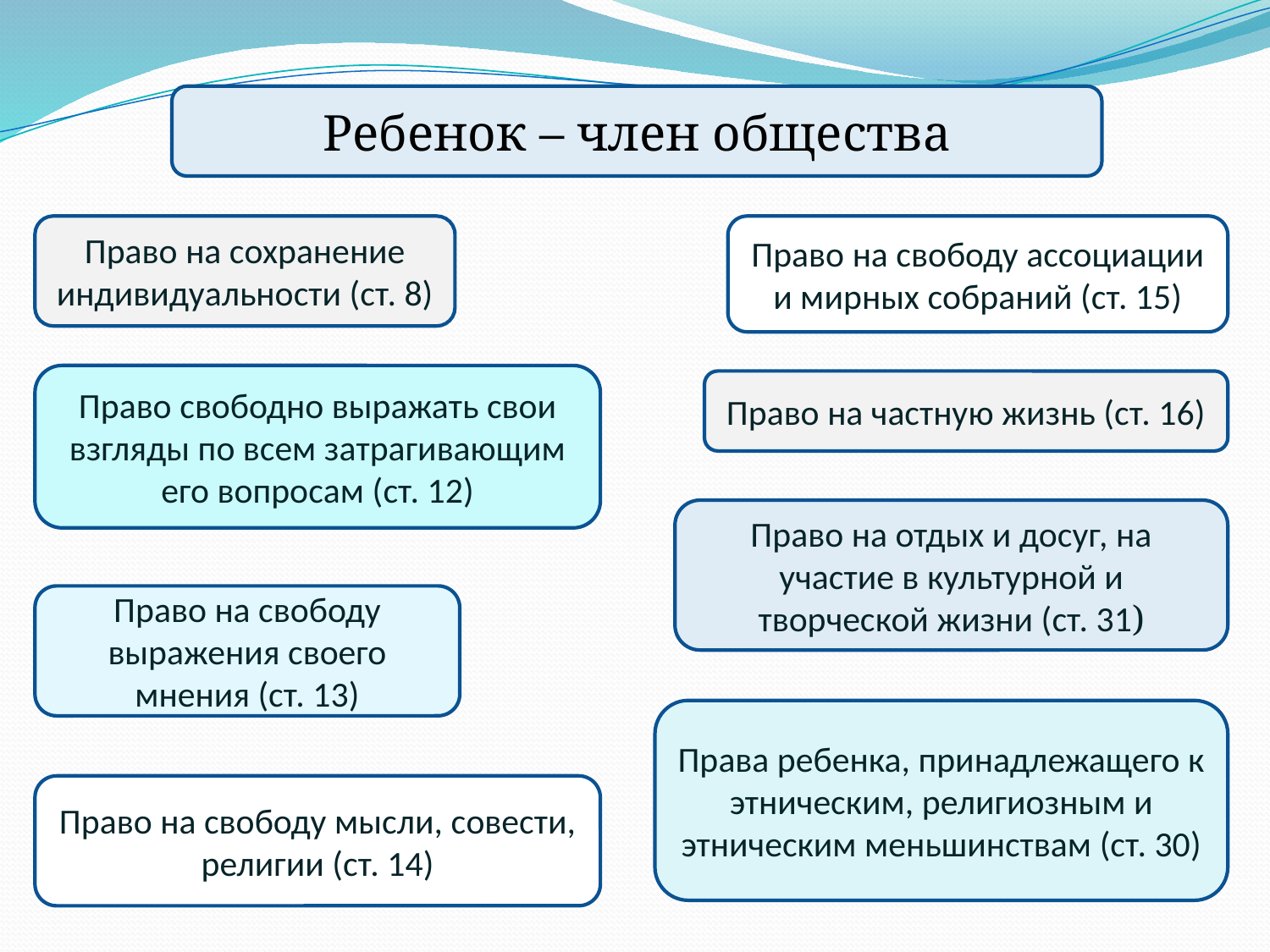

Ребенок – член общества
Право на сохранение индивидуальности (ст. 8)
Право на свободу ассоциации и мирных собраний (ст. 15)
Право свободно выражать свои взгляды по всем затрагивающим его вопросам (ст. 12)
Право на частную жизнь (ст. 16)
Право на отдых и досуг, на участие в культурной и творческой жизни (ст. 31)
Право на свободу выражения своего мнения (ст. 13)
Права ребенка, принадлежащего к этническим, религиозным и этническим меньшинствам (ст. 30)
Право на свободу мысли, совести, религии (ст. 14)